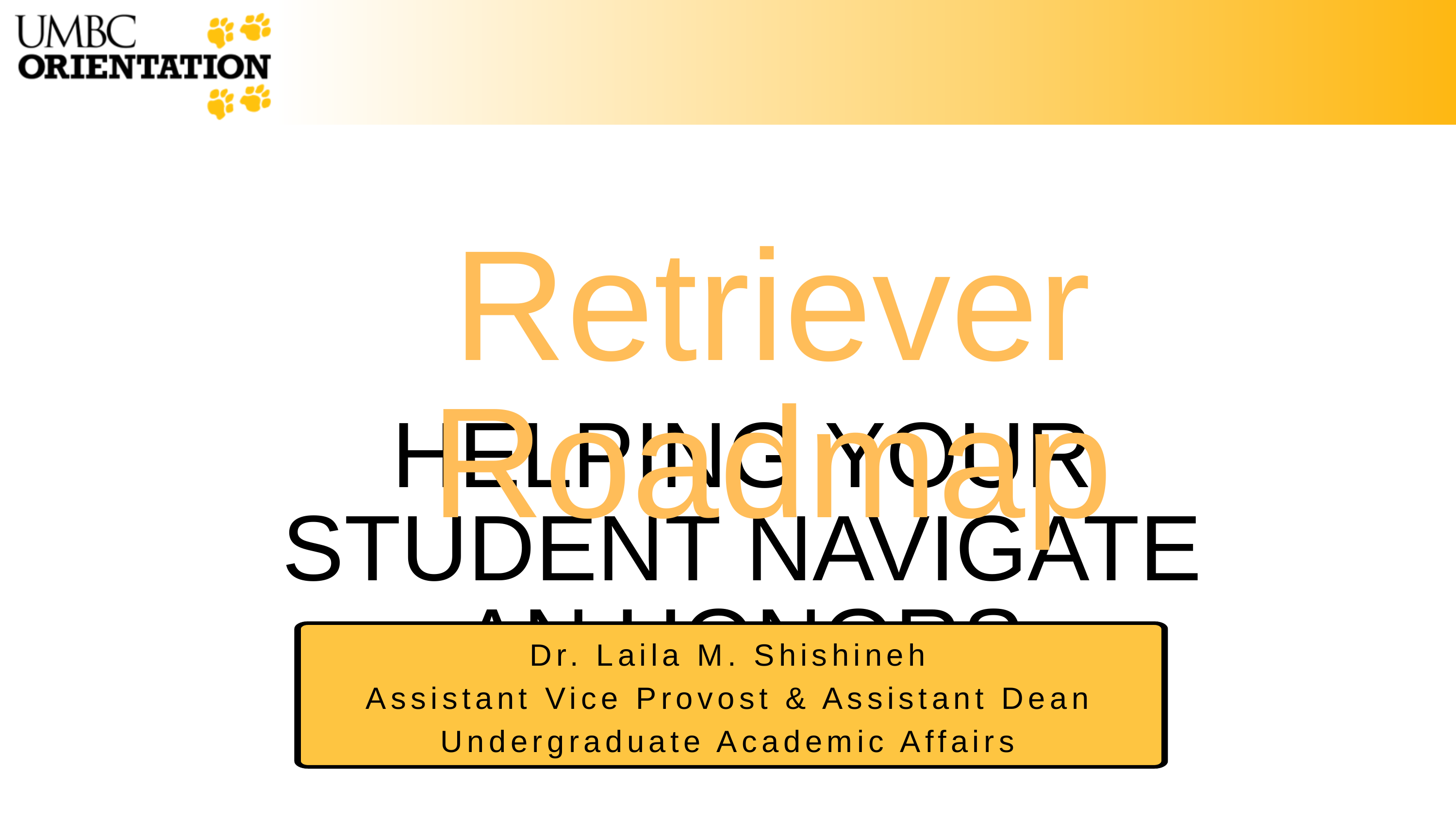

Retriever Roadmap
HELPING YOUR STUDENT NAVIGATE AN HONORS UNIVERSITY

Dr. Laila M. Shishineh
Assistant Vice Provost & Assistant Dean
Undergraduate Academic Affairs